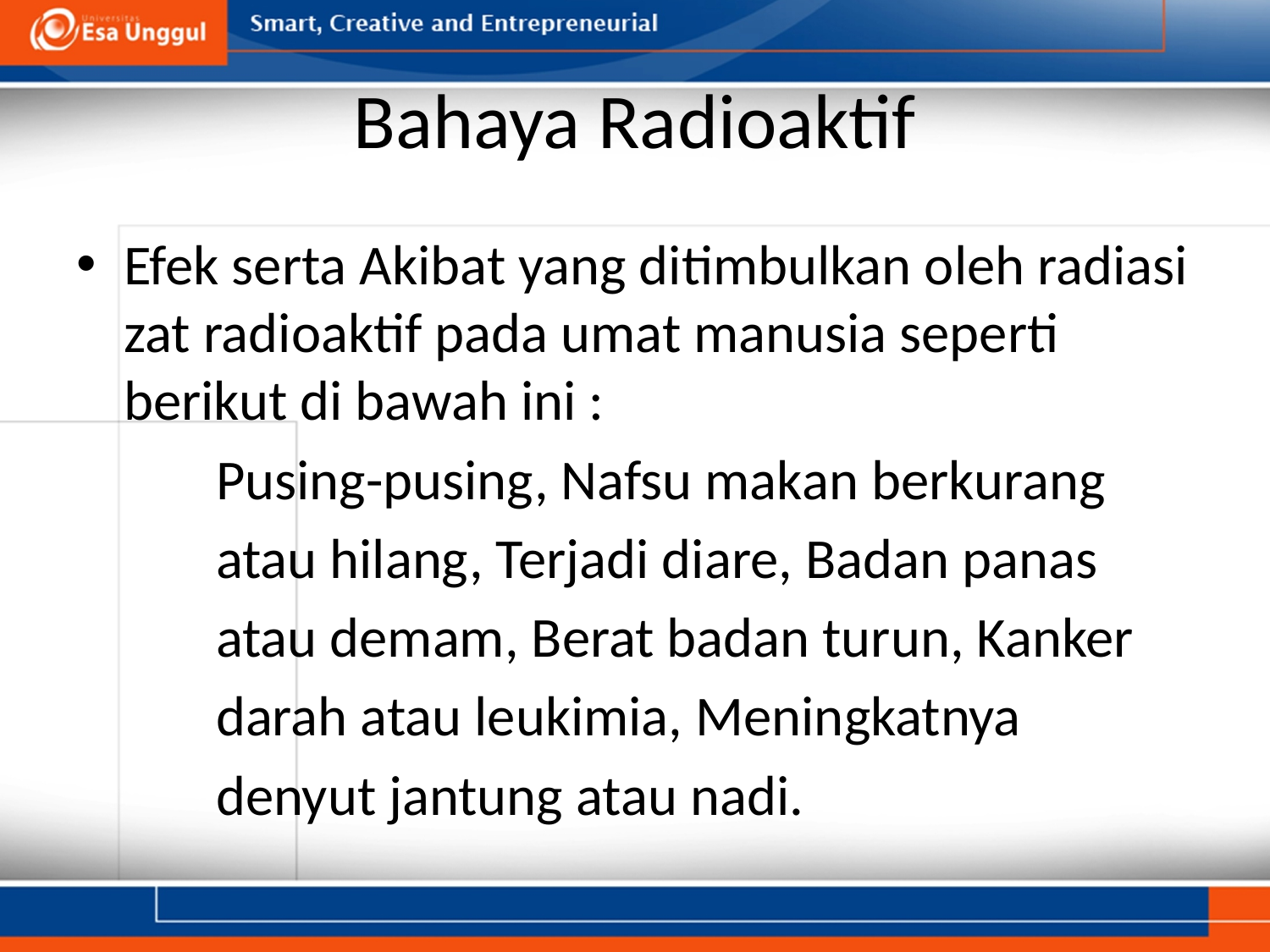

# Bahaya Radioaktif
Efek serta Akibat yang ditimbulkan oleh radiasi zat radioaktif pada umat manusia seperti berikut di bawah ini :
	 Pusing-pusing, Nafsu makan berkurang
	 atau hilang, Terjadi diare, Badan panas
	 atau demam, Berat badan turun, Kanker
	 darah atau leukimia, Meningkatnya
	 denyut jantung atau nadi.